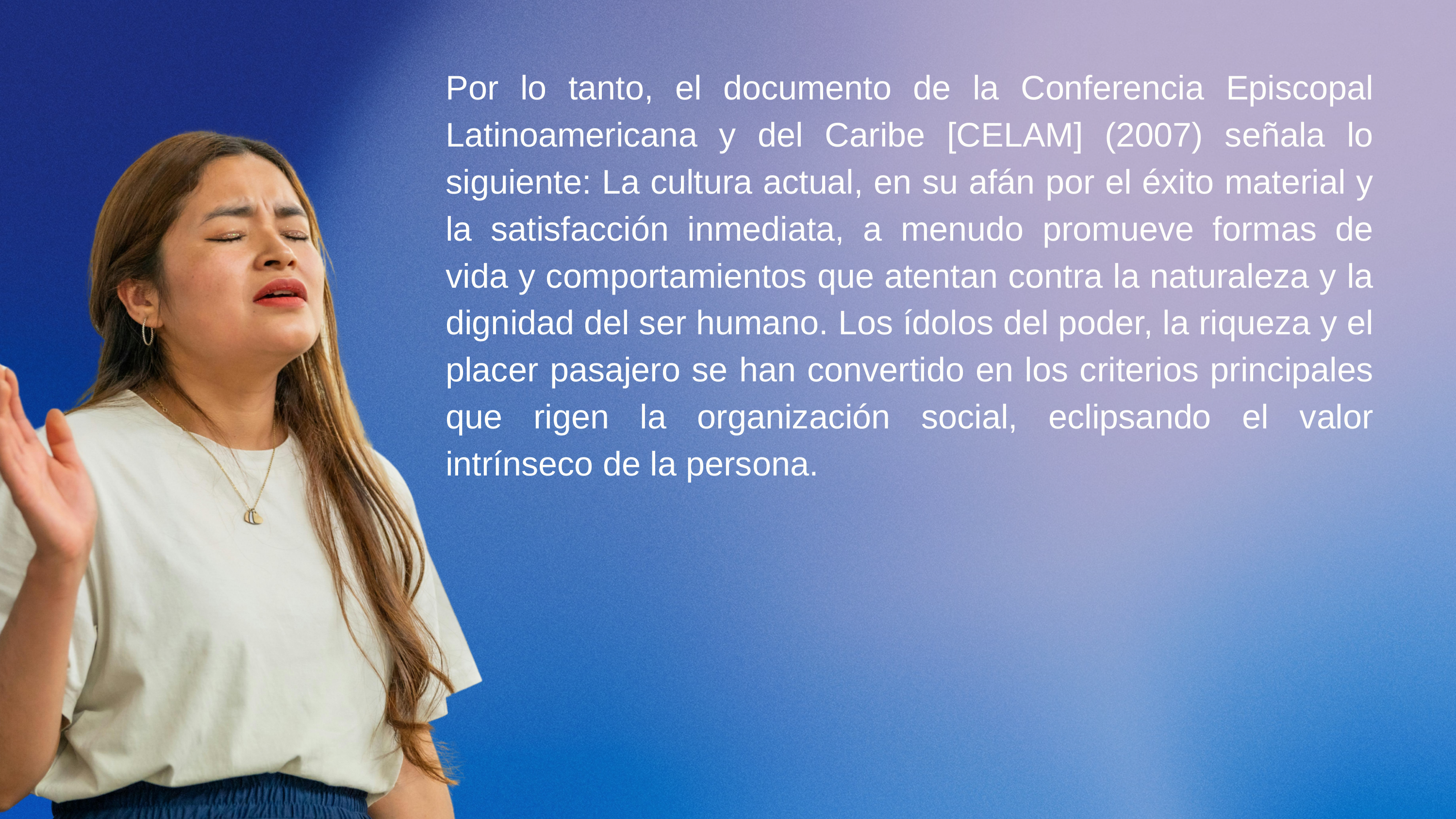

Por lo tanto, el documento de la Conferencia Episcopal Latinoamericana y del Caribe [CELAM] (2007) señala lo siguiente: La cultura actual, en su afán por el éxito material y la satisfacción inmediata, a menudo promueve formas de vida y comportamientos que atentan contra la naturaleza y la dignidad del ser humano. Los ídolos del poder, la riqueza y el placer pasajero se han convertido en los criterios principales que rigen la organización social, eclipsando el valor intrínseco de la persona.